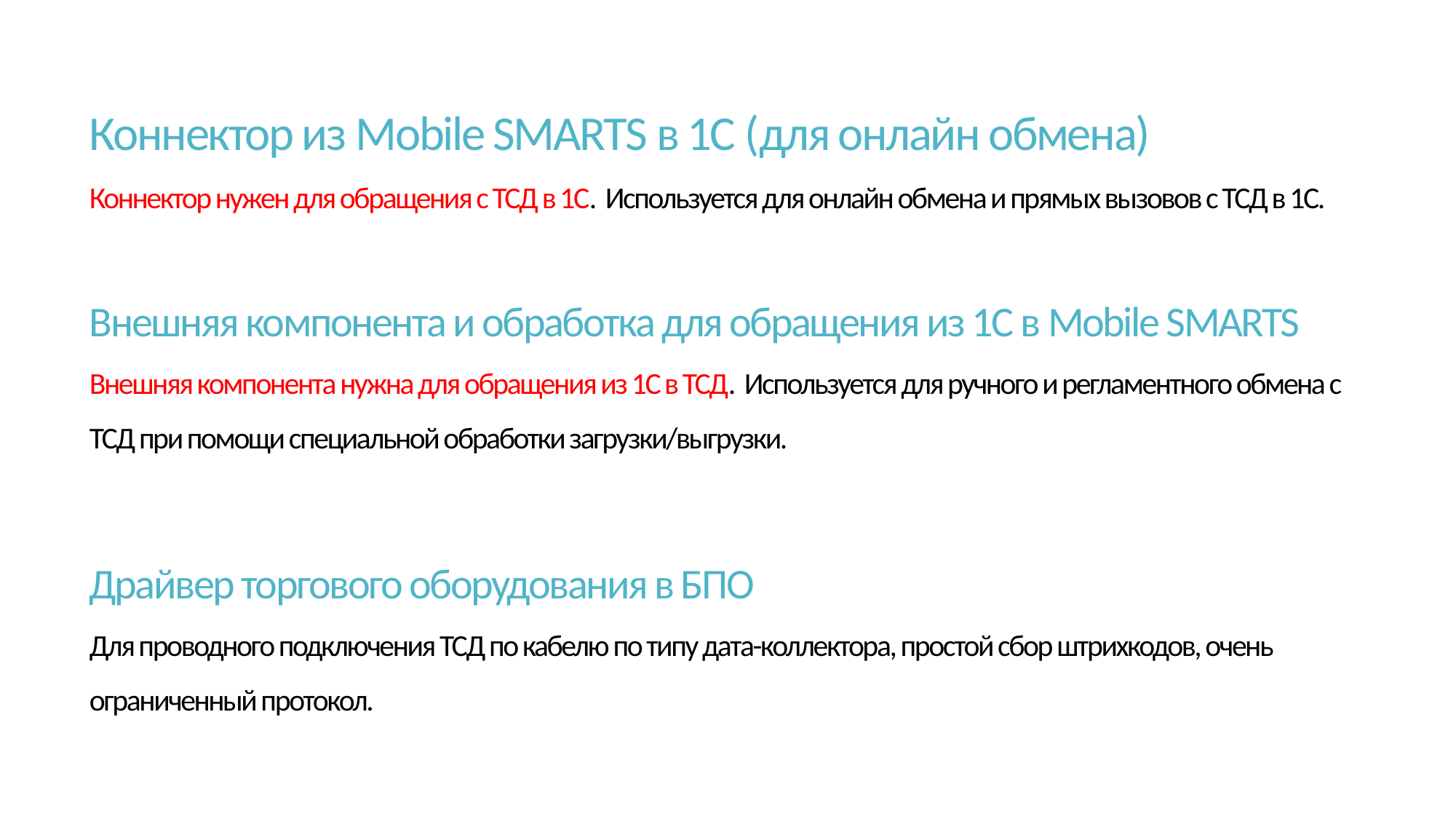

# Коннектор из Mobile SMARTS в 1С (для онлайн обмена) Коннектор нужен для обращения с ТСД в 1С.  Используется для онлайн обмена и прямых вызовов с ТСД в 1С. Внешняя компонента и обработка для обращения из 1С в Mobile SMARTS Внешняя компонента нужна для обращения из 1С в ТСД.  Используется для ручного и регламентного обмена с ТСД при помощи специальной обработки загрузки/выгрузки. Драйвер торгового оборудования в БПО Для проводного подключения ТСД по кабелю по типу дата-коллектора, простой сбор штрихкодов, очень ограниченный протокол.